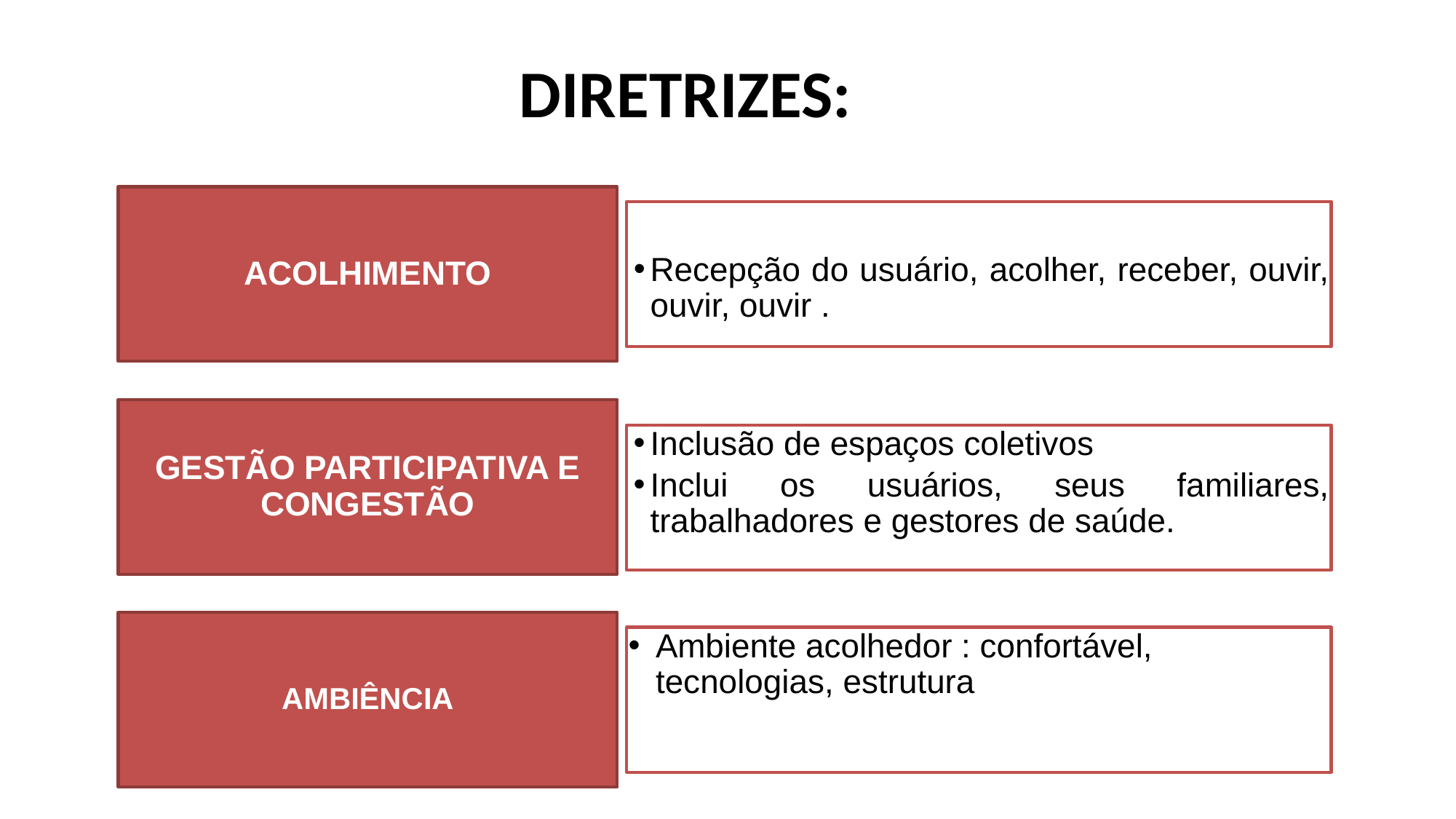

# DIRETRIZES:
ACOLHIMENTO

Recepção do usuário, acolher, receber, ouvir, ouvir, ouvir .
GESTÃO PARTICIPATIVA E CONGESTÃO
Inclusão de espaços coletivos
Inclui os usuários, seus familiares, trabalhadores e gestores de saúde.
AMBIÊNCIA
Ambiente acolhedor : confortável, tecnologias, estrutura